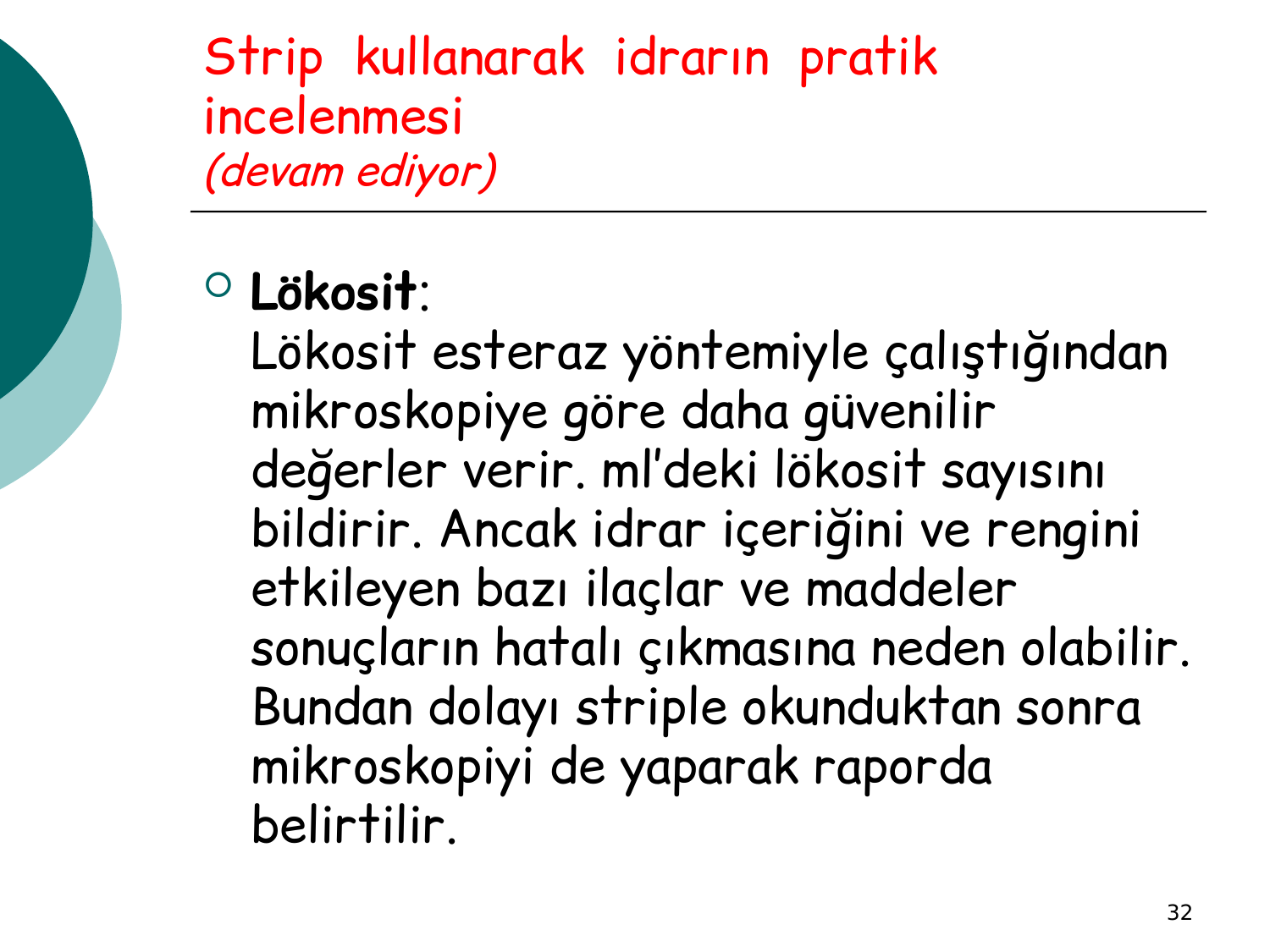

# Strip  kullanarak  idrarın  pratik  incelenmesi (devam ediyor)
Lökosit:                                              Lökosit esteraz yöntemiyle çalıştığından mikroskopiye göre daha güvenilir değerler verir. ml’deki lökosit sayısını bildirir. Ancak idrar içeriğini ve rengini etkileyen bazı ilaçlar ve maddeler sonuçların hatalı çıkmasına neden olabilir. Bundan dolayı striple okunduktan sonra mikroskopiyi de yaparak raporda belirtilir.
32